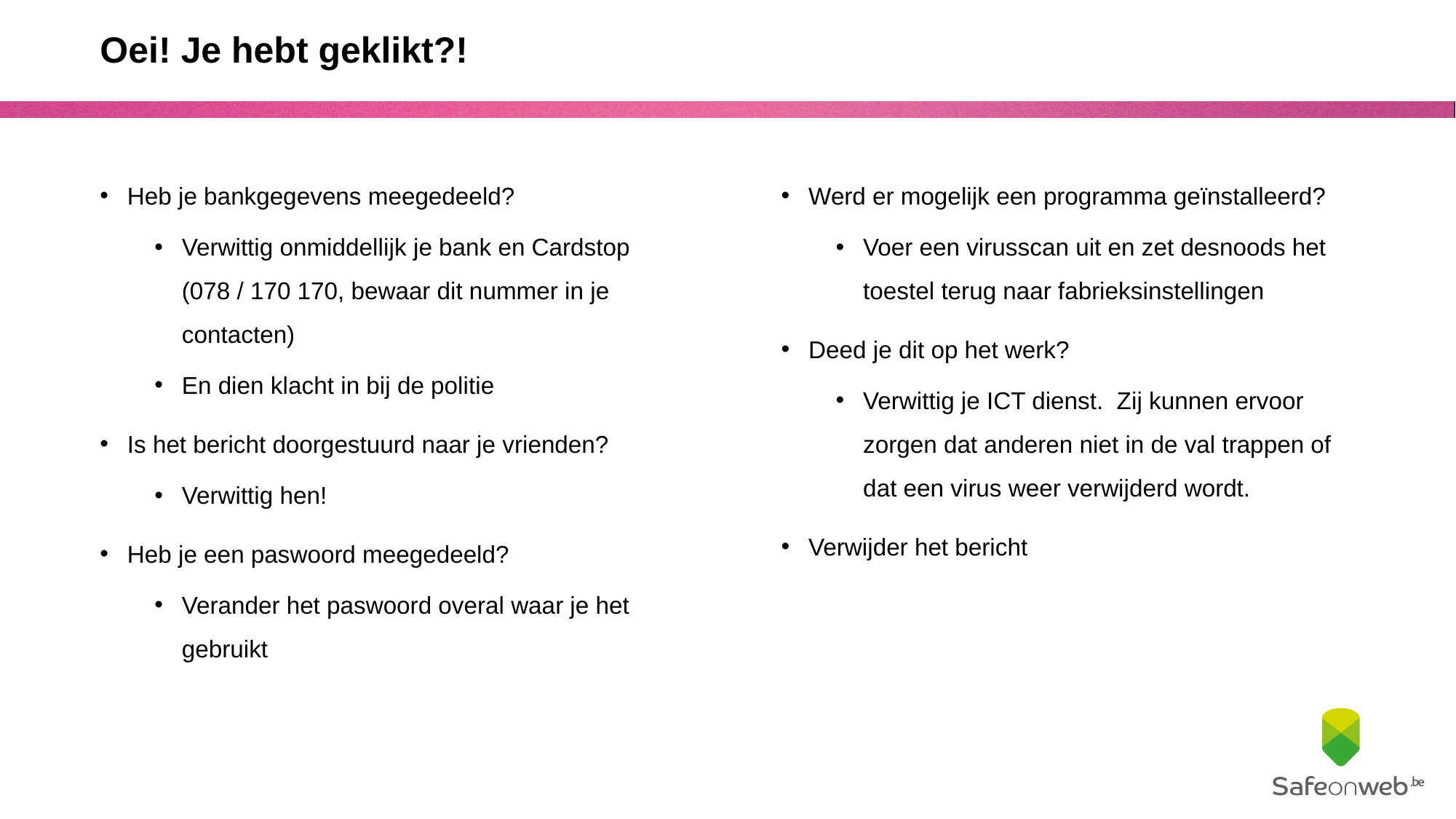

# Oei! Je hebt geklikt?!
Heb je bankgegevens meegedeeld?
Verwittig onmiddellijk je bank en Cardstop (078 / 170 170, bewaar dit nummer in je contacten)
En dien klacht in bij de politie
Is het bericht doorgestuurd naar je vrienden?
Verwittig hen!
Heb je een paswoord meegedeeld?
Verander het paswoord overal waar je het gebruikt

Werd er mogelijk een programma geïnstalleerd?
Voer een virusscan uit en zet desnoods het toestel terug naar fabrieksinstellingen
Deed je dit op het werk?
Verwittig je ICT dienst.  Zij kunnen ervoor zorgen dat anderen niet in de val trappen of dat een virus weer verwijderd wordt.
Verwijder het bericht